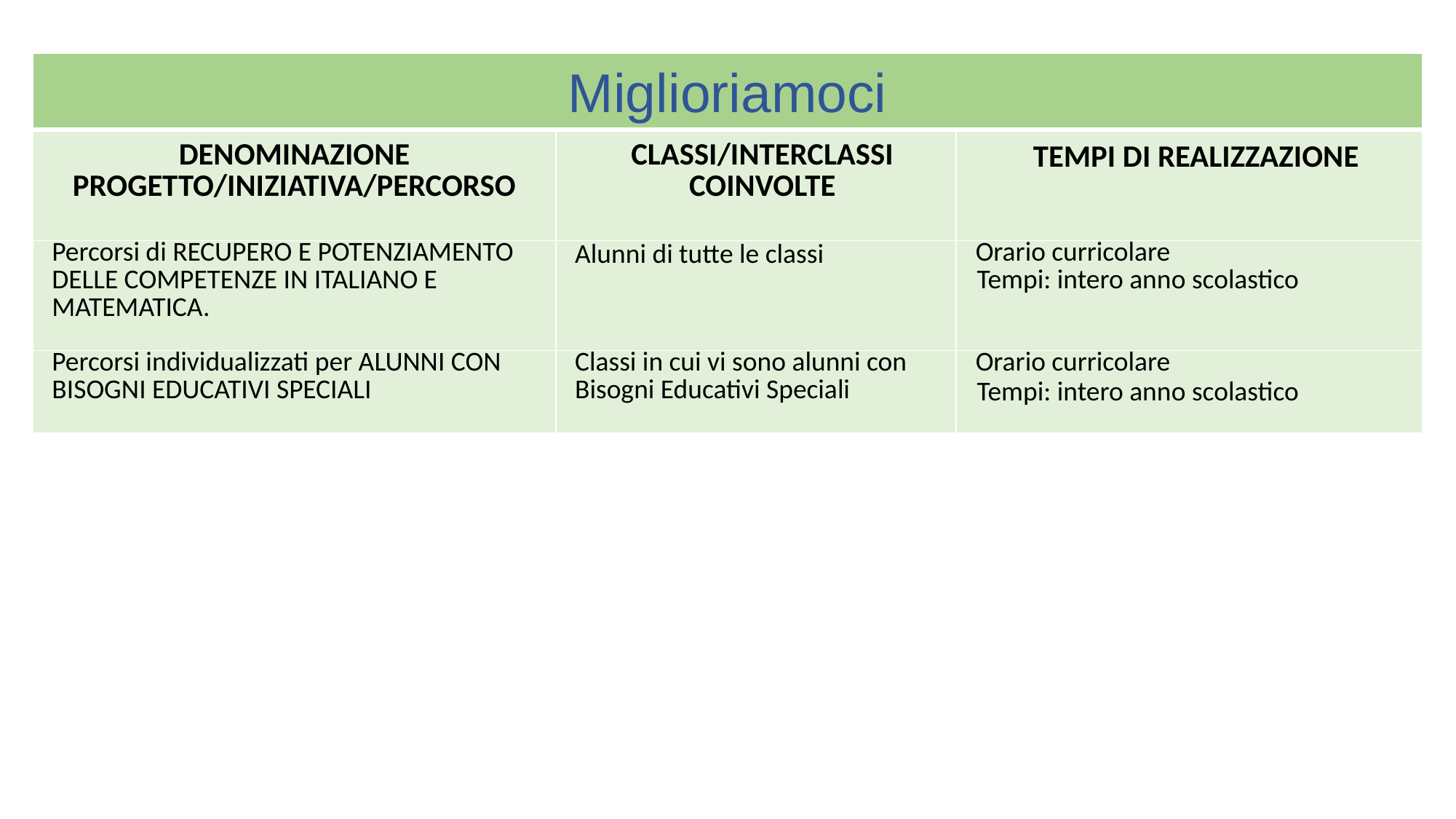

| Miglioriamoci |  |  |
| --- | --- | --- |
| DENOMINAZIONE PROGETTO/INIZIATIVA/PERCORSO | CLASSI/INTERCLASSI COINVOLTE | TEMPI DI REALIZZAZIONE |
| Percorsi di RECUPERO E POTENZIAMENTO DELLE COMPETENZE IN ITALIANO E MATEMATICA. | Alunni di tutte le classi | Orario curricolare Tempi: intero anno scolastico |
| Percorsi individualizzati per ALUNNI CON BISOGNI EDUCATIVI SPECIALI | Classi in cui vi sono alunni con Bisogni Educativi Speciali | Orario curricolare Tempi: intero anno scolastico |